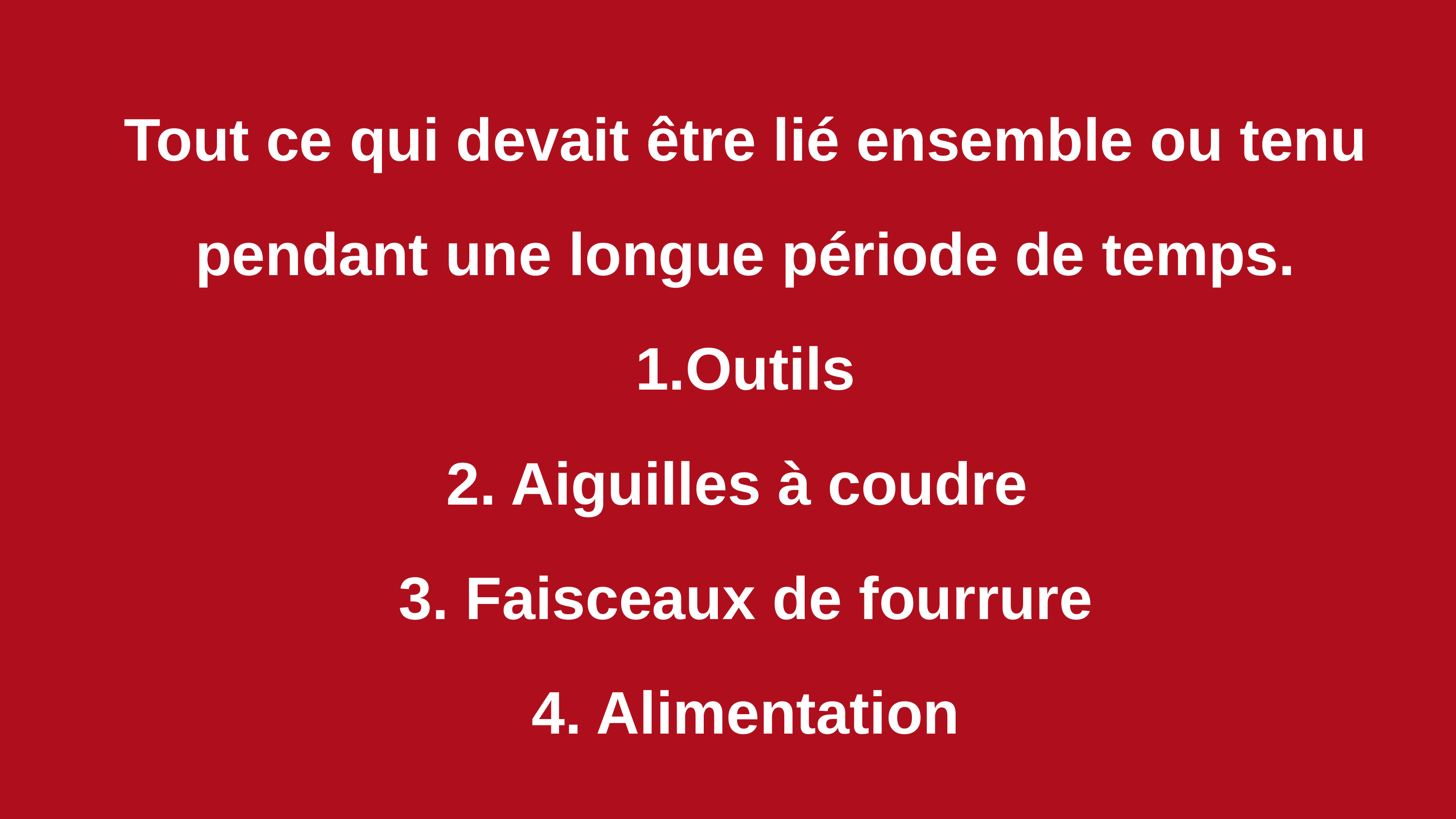

Tout ce qui devait être lié ensemble ou tenu pendant une longue période de temps.
1.Outils
2. Aiguilles à coudre
3. Faisceaux de fourrure
4. Alimentation